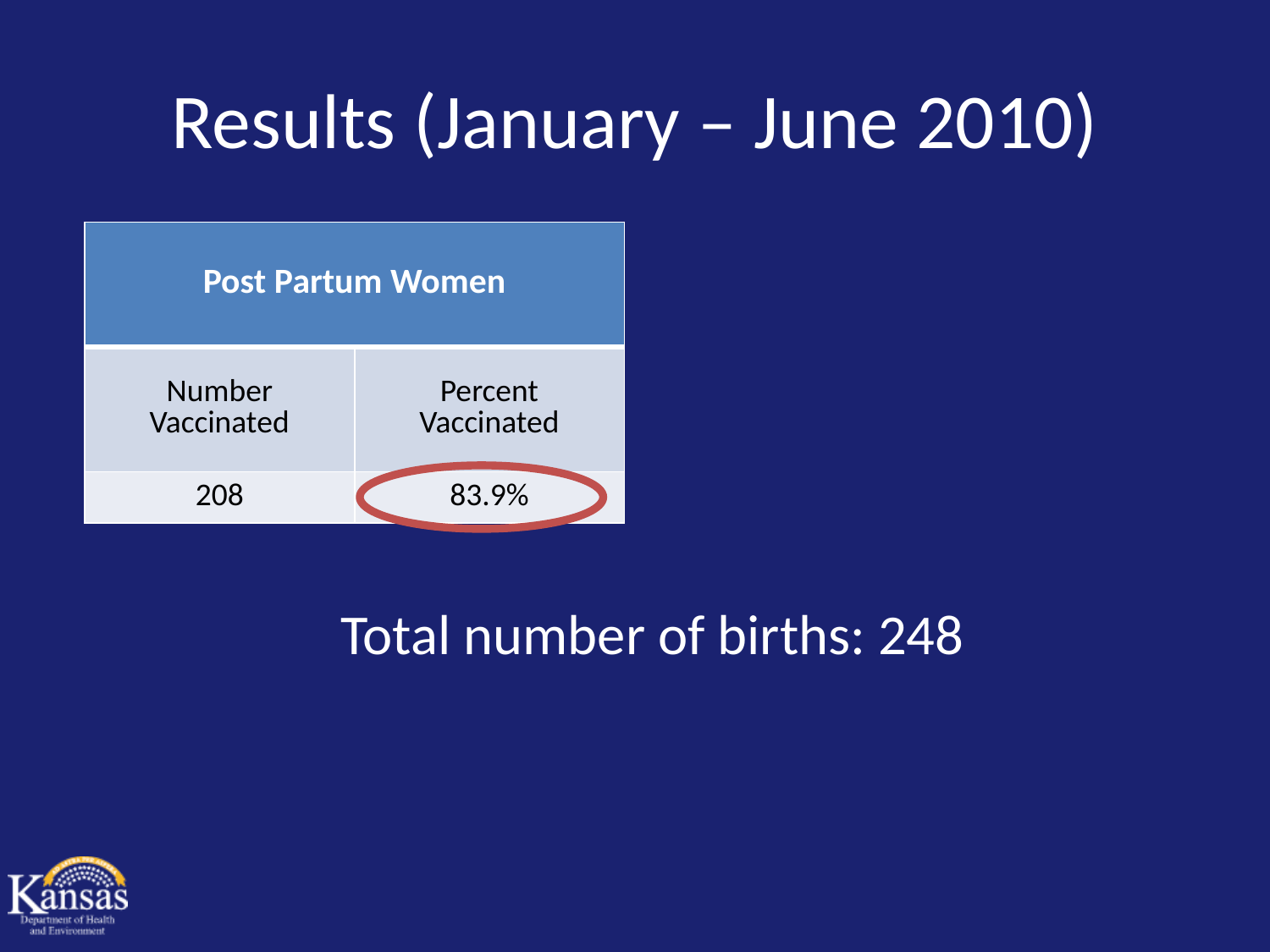

# Results (January – June 2010)
| Post Partum Women |  |
| --- | --- |
| Number Vaccinated | Percent Vaccinated |
| 208 | 83.9% |

Total number of births: 248